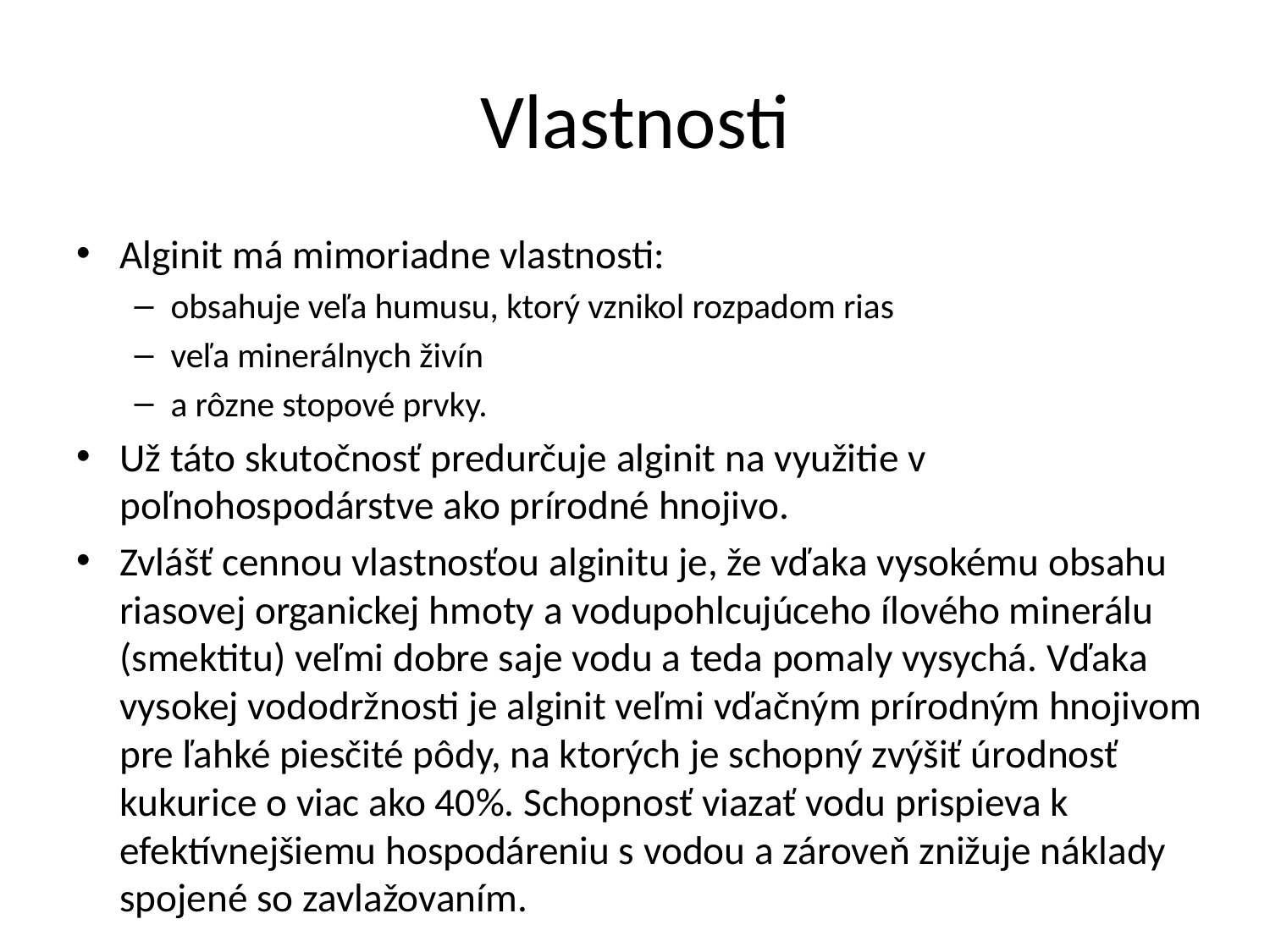

# Vlastnosti
Alginit má mimoriadne vlastnosti:
obsahuje veľa humusu, ktorý vznikol rozpadom rias
veľa minerálnych živín
a rôzne stopové prvky.
Už táto skutočnosť predurčuje alginit na využitie v poľnohospodárstve ako prírodné hnojivo.
Zvlášť cennou vlastnosťou alginitu je, že vďaka vysokému obsahu riasovej organickej hmoty a vodupohlcujúceho ílového minerálu (smektitu) veľmi dobre saje vodu a teda pomaly vysychá. Vďaka vysokej vododržnosti je alginit veľmi vďačným prírodným hnojivom pre ľahké piesčité pôdy, na ktorých je schopný zvýšiť úrodnosť kukurice o viac ako 40%. Schopnosť viazať vodu prispieva k efektívnejšiemu hospodáreniu s vodou a zároveň znižuje náklady spojené so zavlažovaním.